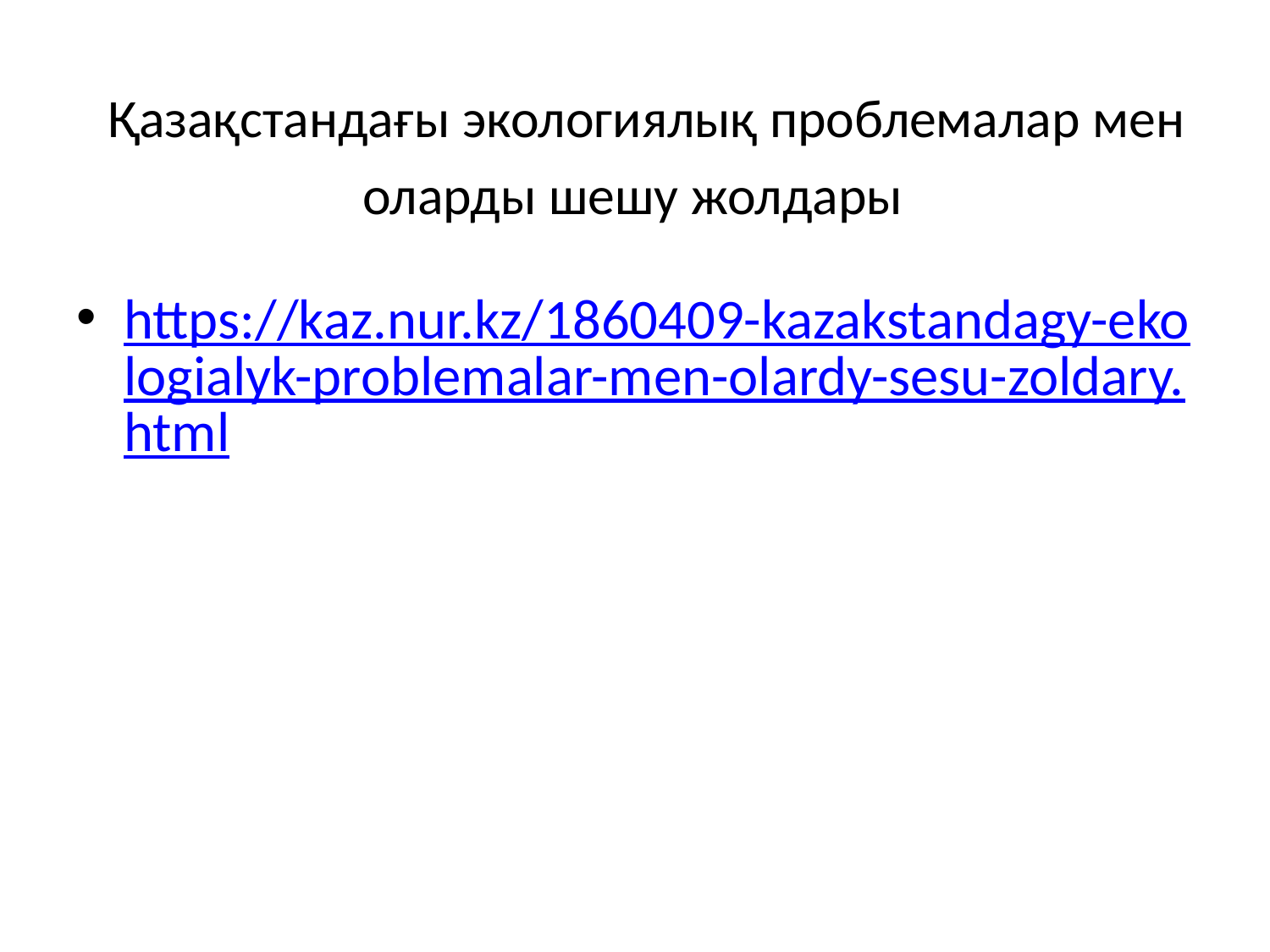

# Қазақстандағы экологиялық проблемалар мен оларды шешу жолдары
https://kaz.nur.kz/1860409-kazakstandagy-ekologialyk-problemalar-men-olardy-sesu-zoldary.html